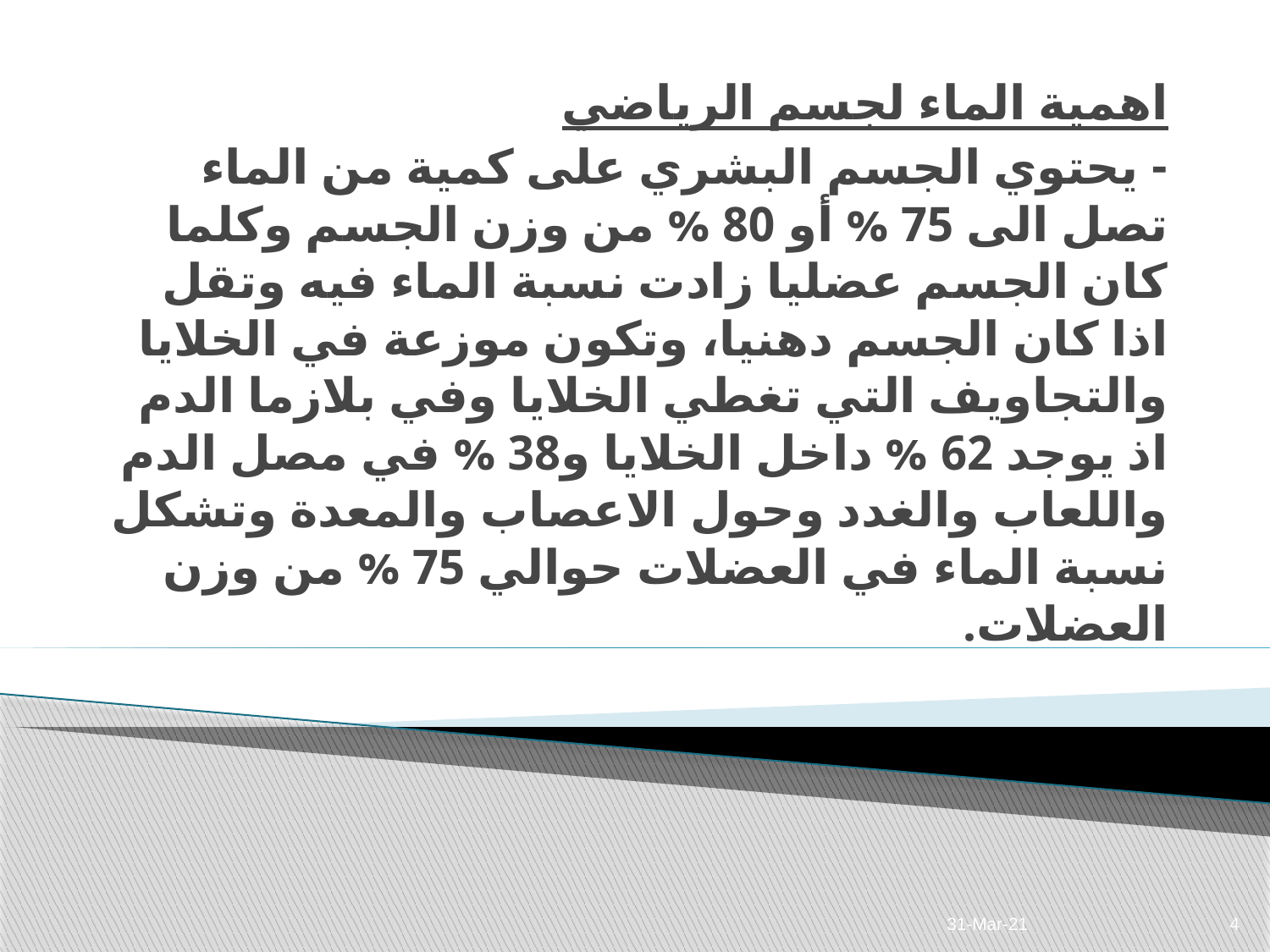

اهمية الماء لجسم الرياضي
- يحتوي الجسم البشري على كمية من الماء تصل الى 75 % أو 80 % من وزن الجسم وكلما كان الجسم عضليا زادت نسبة الماء فيه وتقل اذا كان الجسم دهنيا، وتكون موزعة في الخلايا والتجاويف التي تغطي الخلايا وفي بلازما الدم اذ يوجد 62 % داخل الخلايا و38 % في مصل الدم واللعاب والغدد وحول الاعصاب والمعدة وتشكل نسبة الماء في العضلات حوالي 75 % من وزن العضلات.

31-Mar-21
4